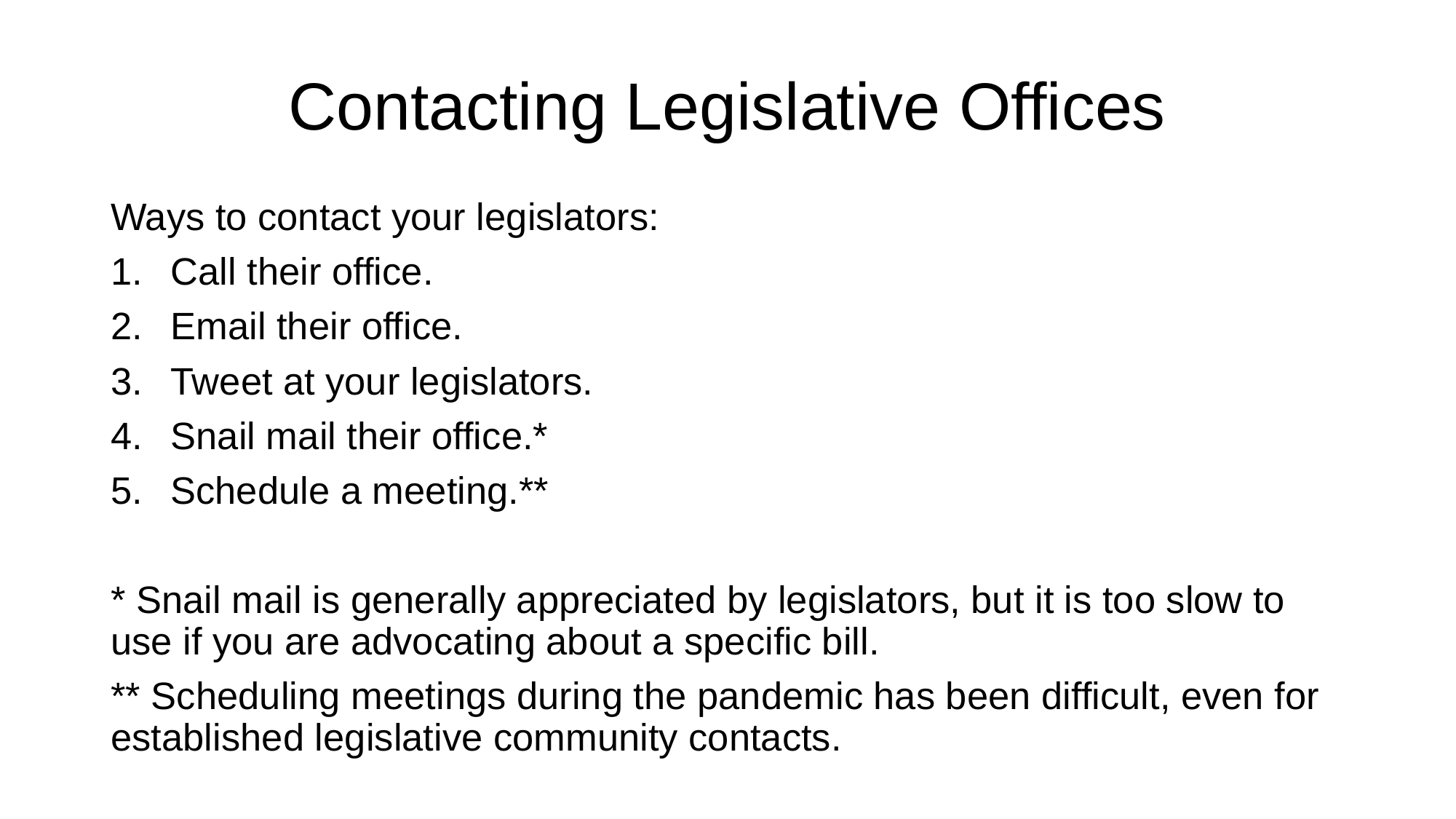

# Contacting Legislative Offices
Ways to contact your legislators:
Call their office.
Email their office.
Tweet at your legislators.
Snail mail their office.*
Schedule a meeting.**

* Snail mail is generally appreciated by legislators, but it is too slow to use if you are advocating about a specific bill.
** Scheduling meetings during the pandemic has been difficult, even for established legislative community contacts.